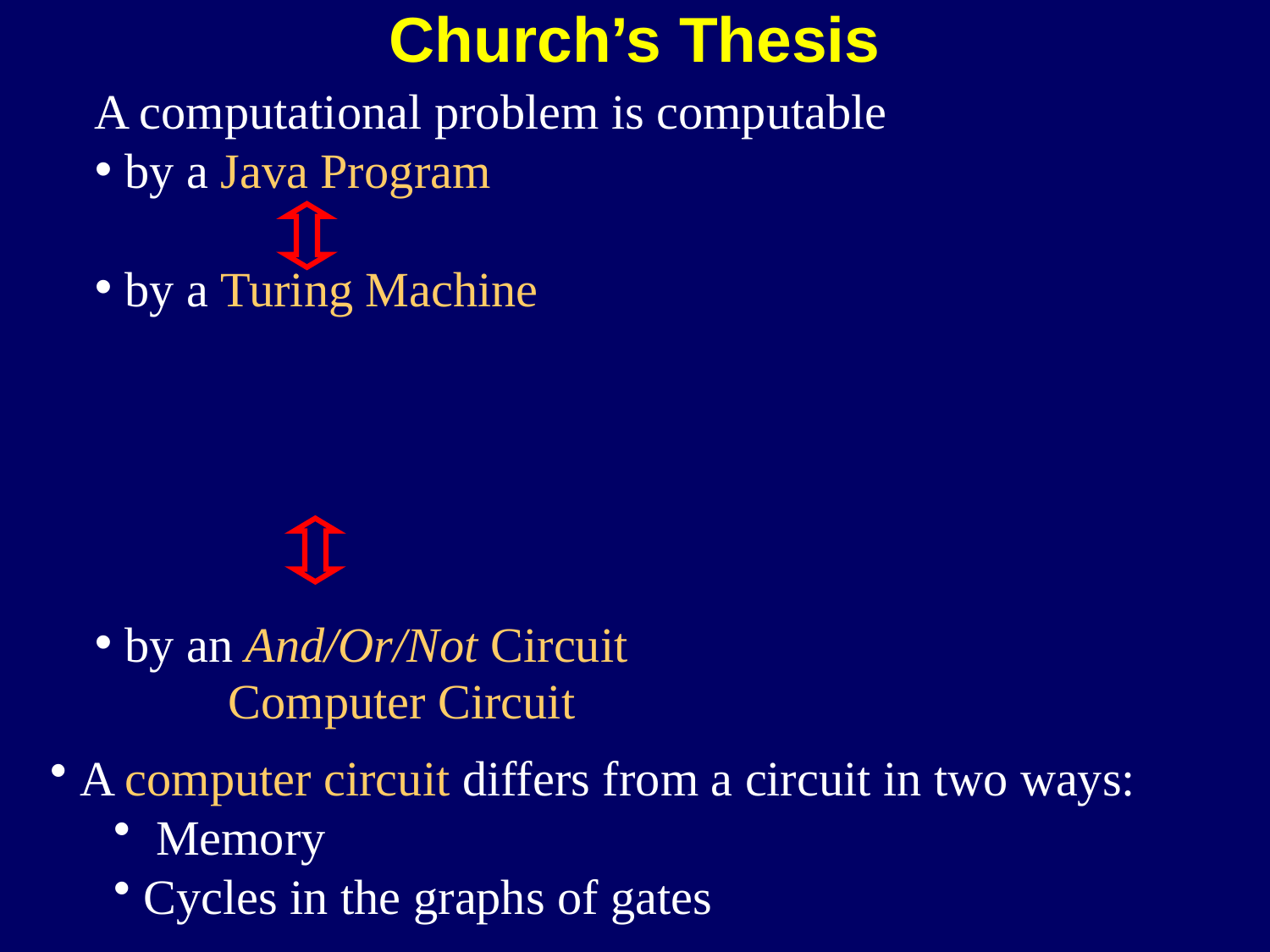

Church’s Thesis
A computational problem is computable
by a Java Program

by a Turing Machine

by an And/Or/Not Circuit

Computer Circuit
A computer circuit differs from a circuit in two ways:
 Memory
Cycles in the graphs of gates